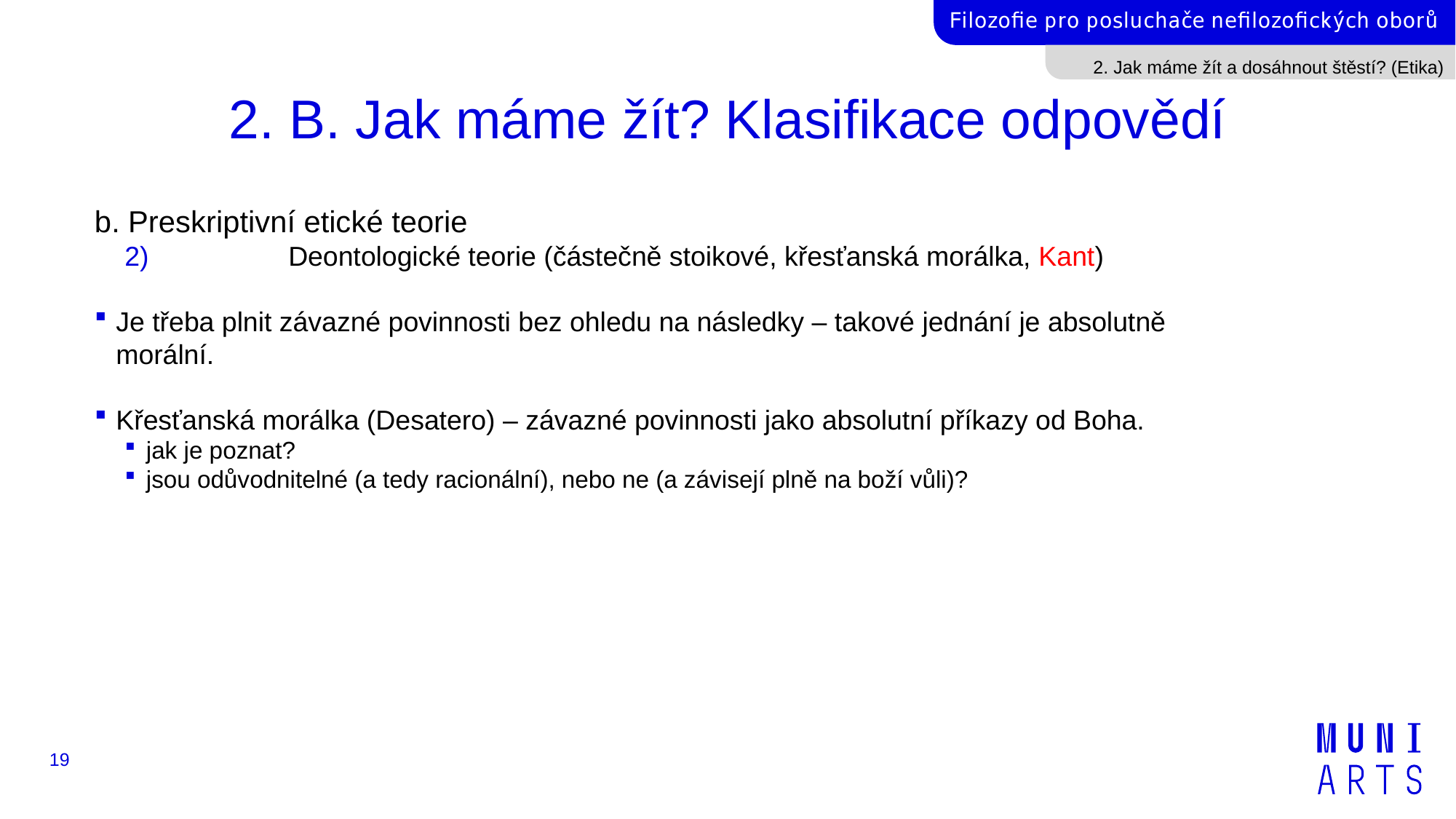

2. Jak máme žít a dosáhnout štěstí? (Etika)
# 2. B. Jak máme žít? Klasifikace odpovědí
b. Preskriptivní etické teorie
	Deontologické teorie (částečně stoikové, křesťanská morálka, Kant)

Je třeba plnit závazné povinnosti bez ohledu na následky – takové jednání je absolutně morální.
Křesťanská morálka (Desatero) – závazné povinnosti jako absolutní příkazy od Boha.
jak je poznat?
jsou odůvodnitelné (a tedy racionální), nebo ne (a závisejí plně na boží vůli)?
19